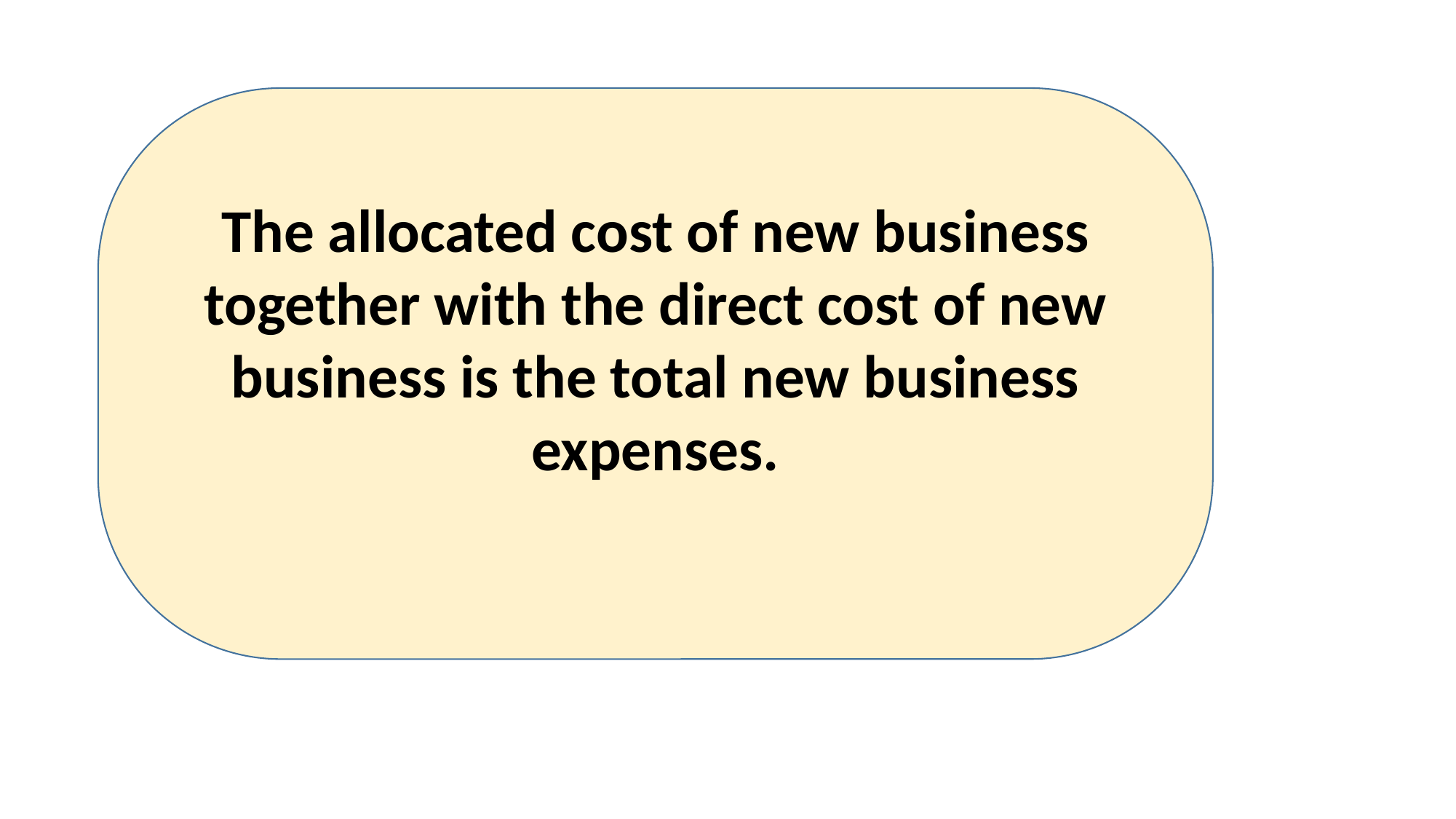

The allocated cost of new business together with the direct cost of new business is the total new business expenses.